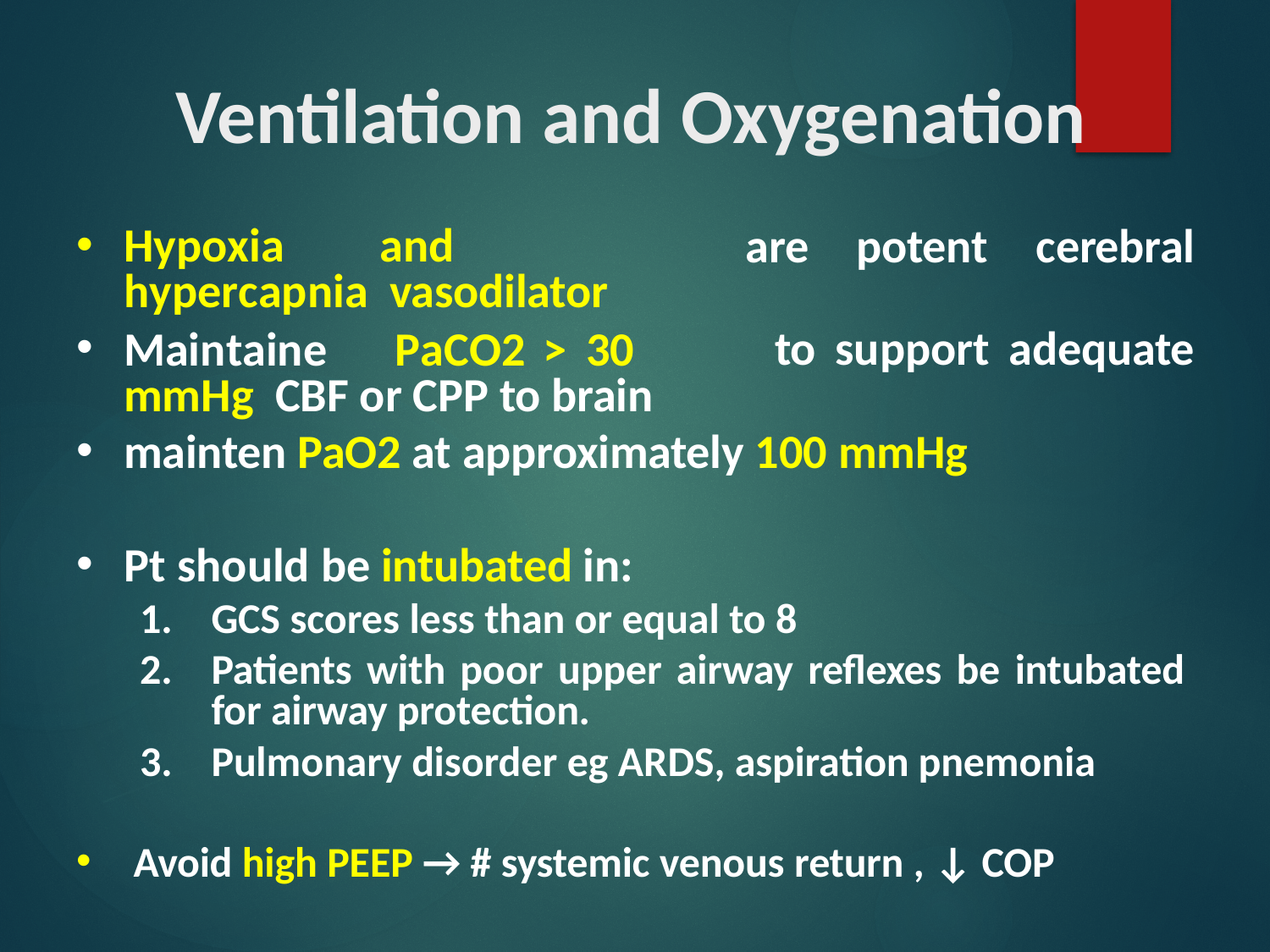

# Ventilation and Oxygenation
Hypoxia	and	hypercapnia  vasodilator
Maintaine	PaCO2	>	30	mmHg  CBF or CPP to brain
are	potent	cerebral

to	support	adequate
mainten PaO2 at approximately 100 mmHg

Pt should be intubated in:
GCS scores less than or equal to 8
Patients with poor upper airway reflexes be intubated  for airway protection.
Pulmonary disorder eg ARDS, aspiration pnemonia

Avoid high PEEP → # systemic venous return , ↓ COP